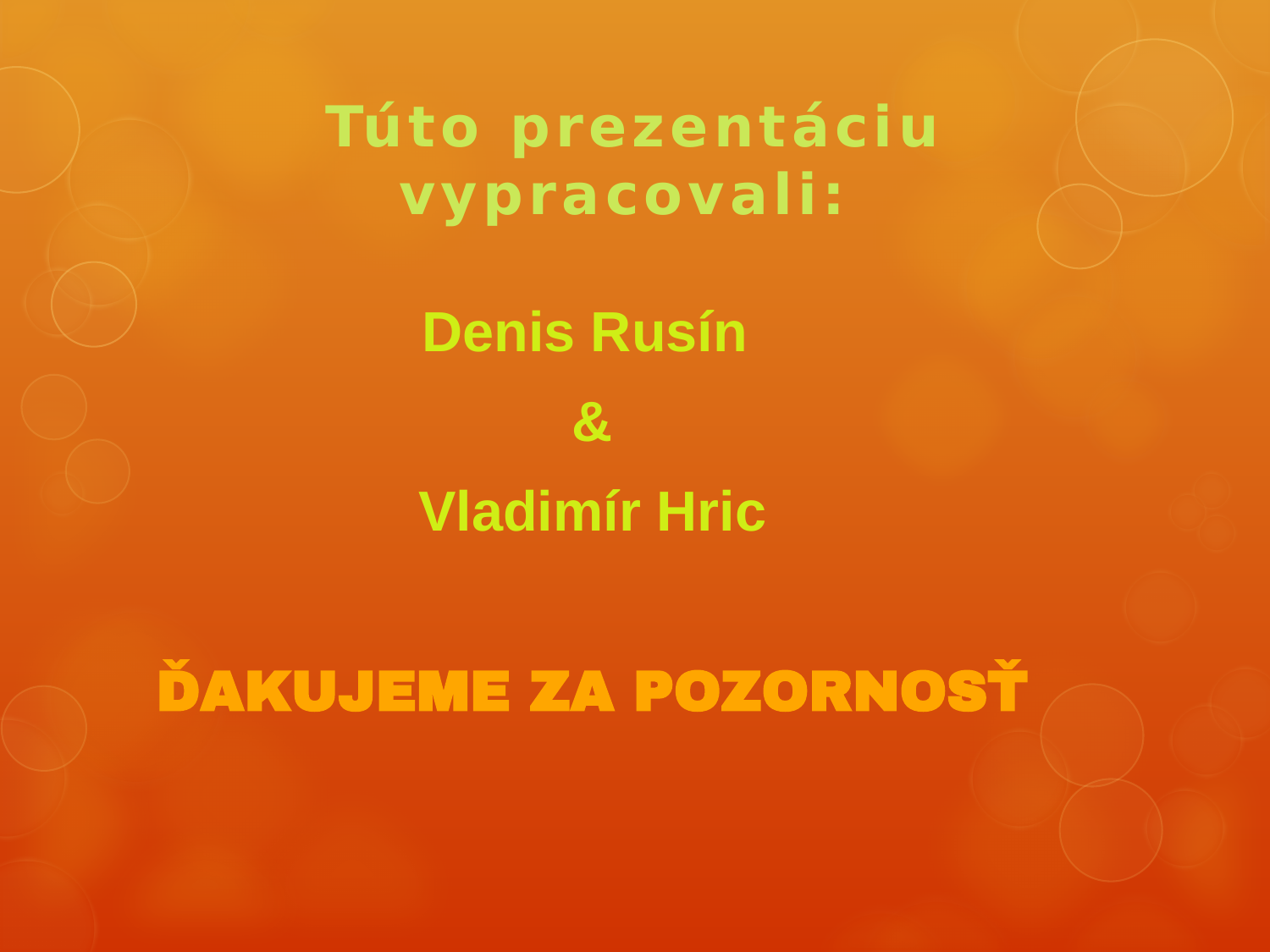

# Túto prezentáciu vypracovali:
Denis Rusín
&
Vladimír Hric

Ďakujeme za pozornosť